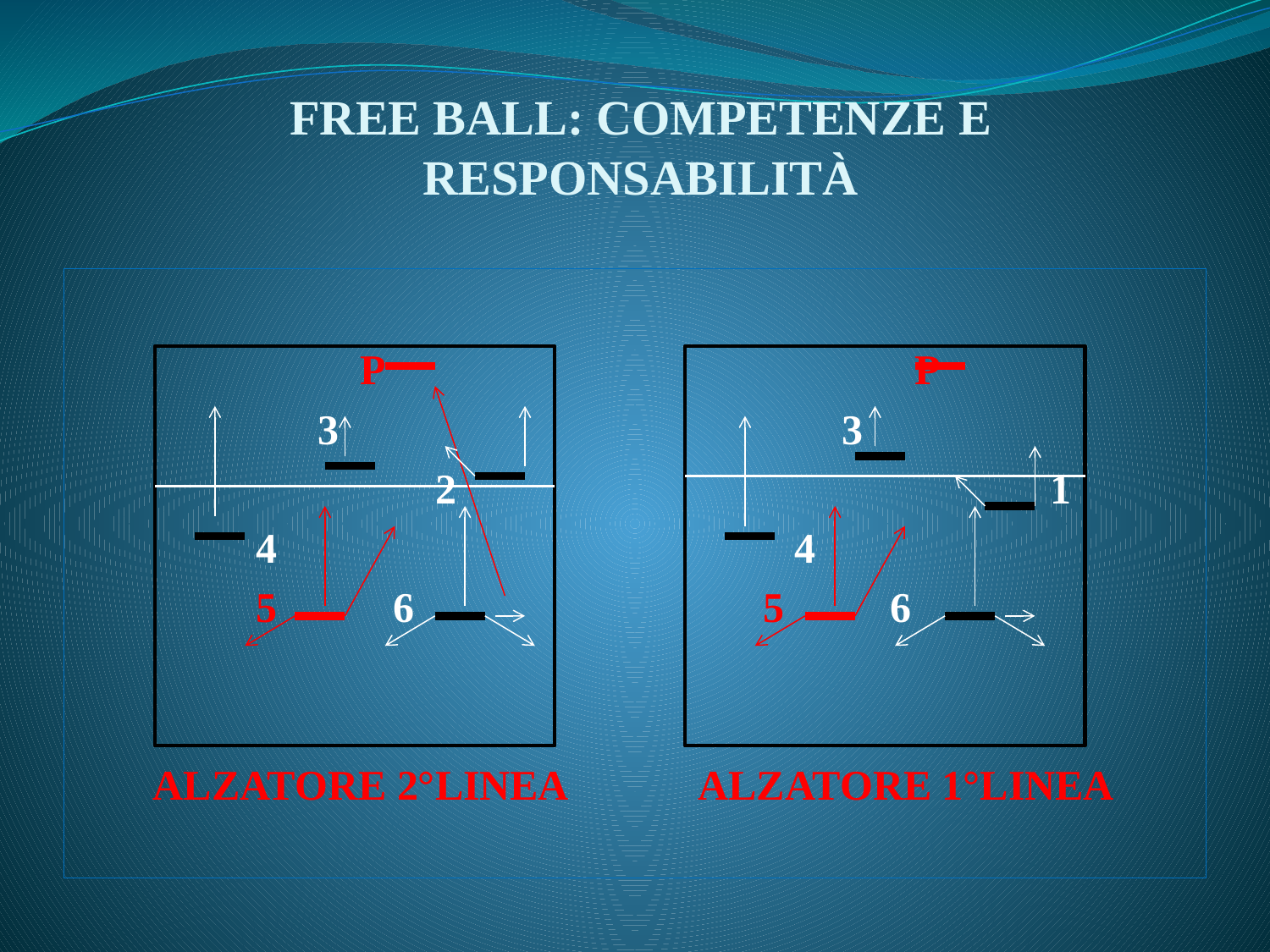

# FREE BALL: COMPETENZE E RESPONSABILITÀ

                        P                                                P
                      3                                               3
                                  2                                                        1
                 4                                               4
                 5           6                                5          6

       ALZATORE 2°LINEA            ALZATORE 1°LINEA